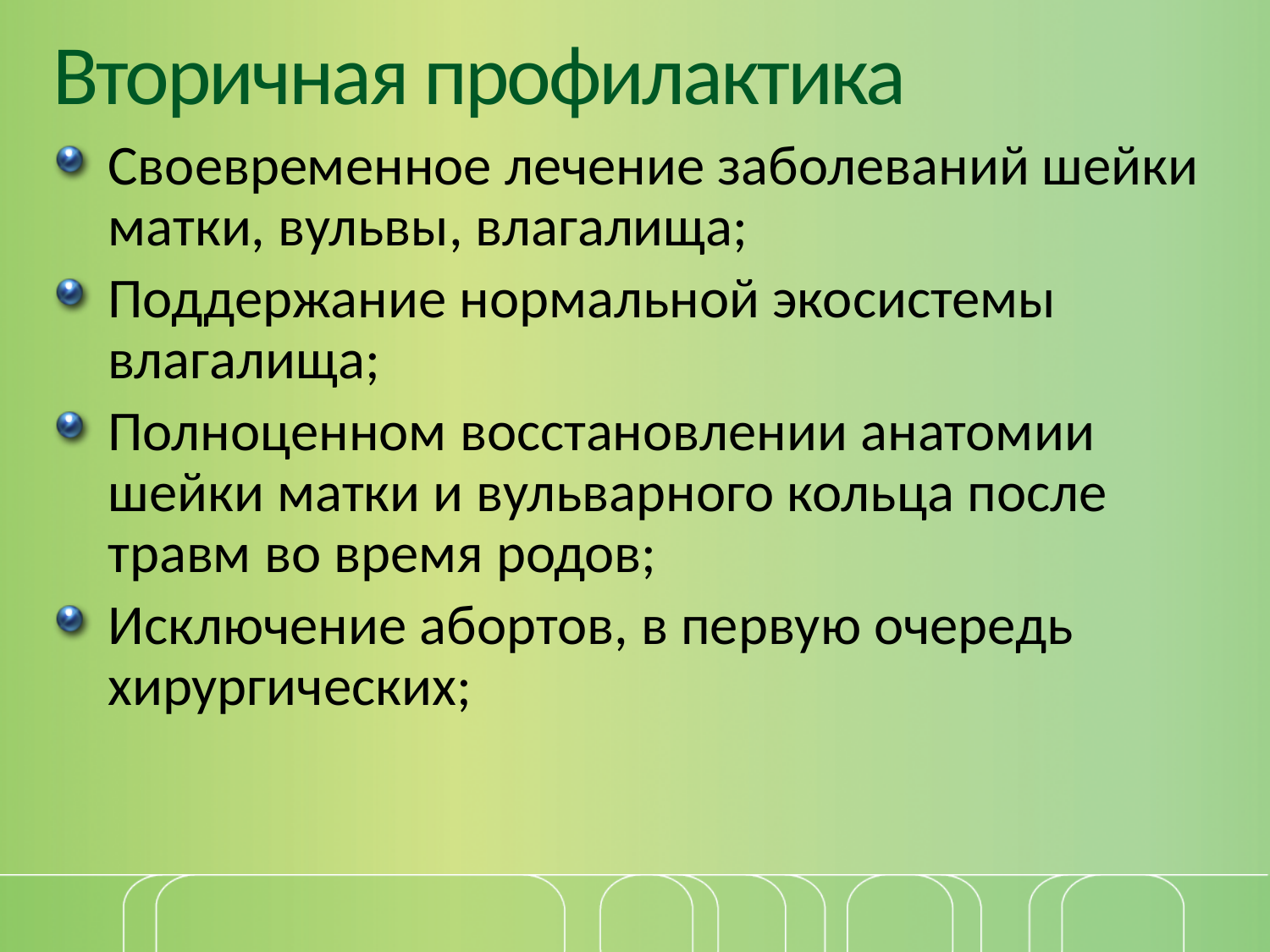

# Вторичная профилактика
Своевременное лечение заболеваний шейки матки, вульвы, влагалища;
Поддержание нормальной экосистемы влагалища;
Полноценном восстановлении анатомии шейки матки и вульварного кольца после травм во время родов;
Исключение абортов, в первую очередь хирургических;